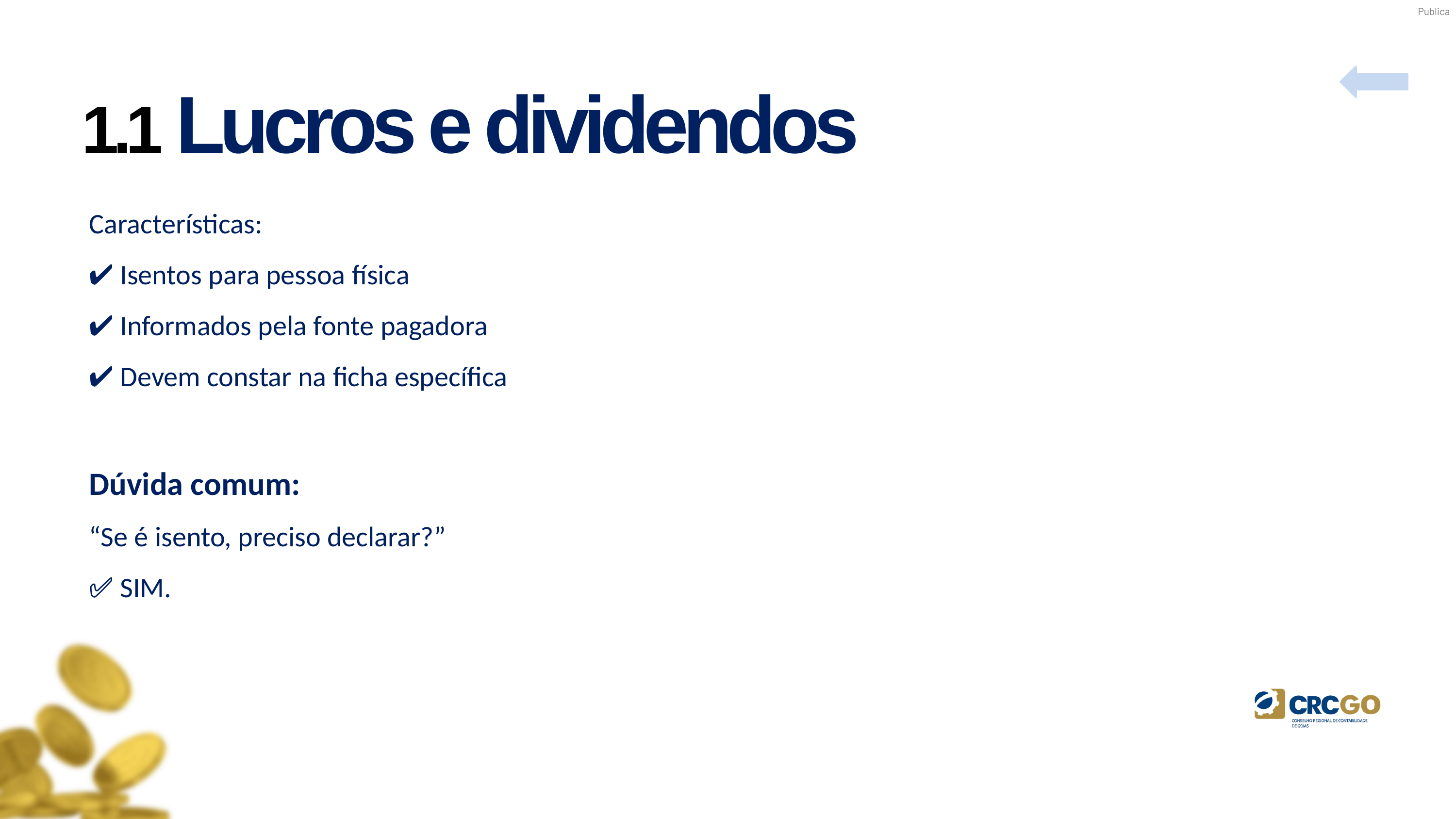

1.1 Lucros e dividendos
Características:
✔ Isentos para pessoa física
✔ Informados pela fonte pagadora
✔ Devem constar na ficha específica

Dúvida comum:
“Se é isento, preciso declarar?”
✅ SIM.